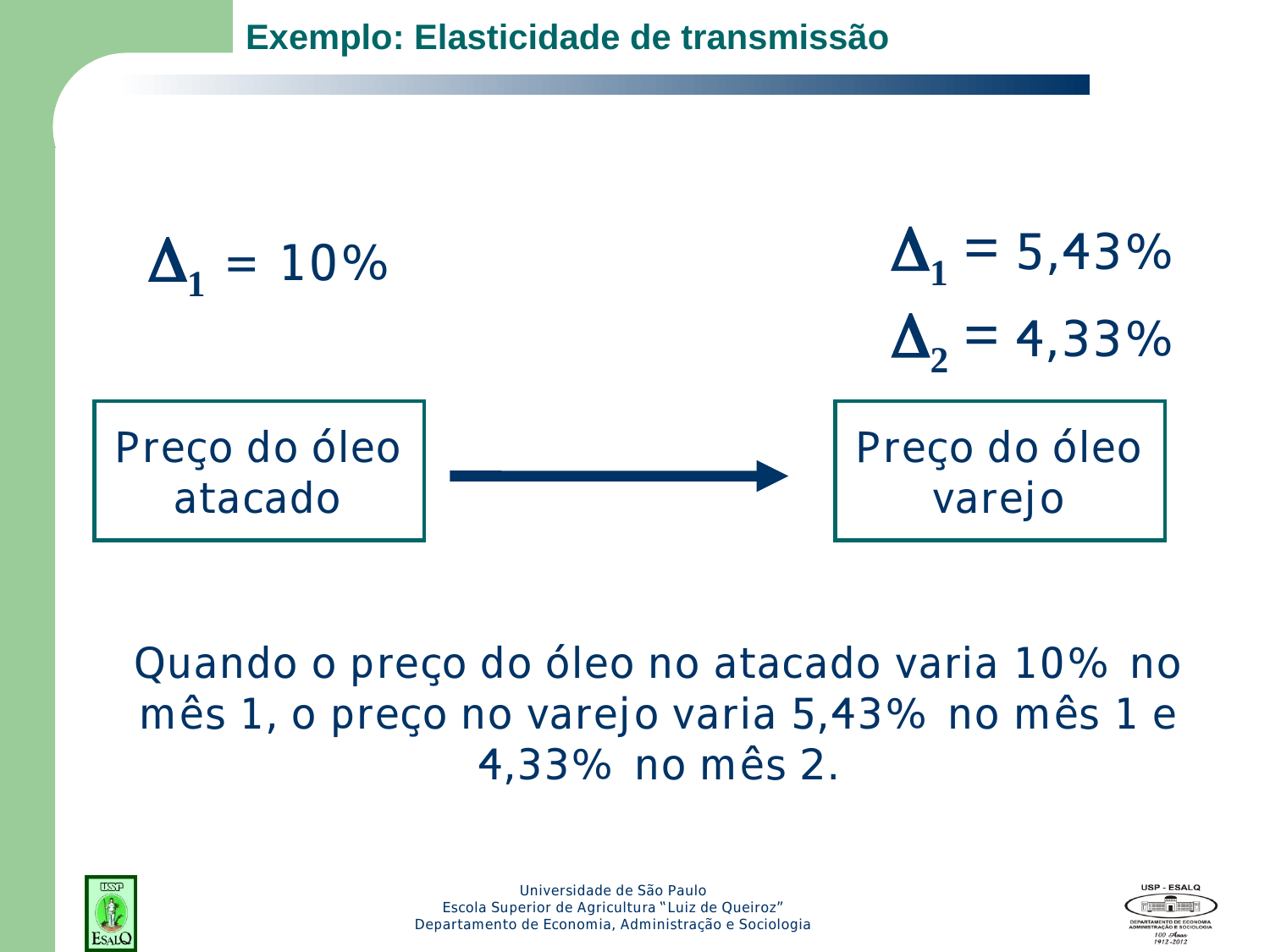

# Exemplo: Elasticidade de transmissão
Δ1 = 5,43%
Δ2 = 4,33%
Δ1 = 10%
Preço do óleo
atacado
Preço do óleo
varejo

Quando o preço do óleo no atacado varia 10% no mês 1, o preço no varejo varia 5,43% no mês 1 e 4,33% no mês 2.